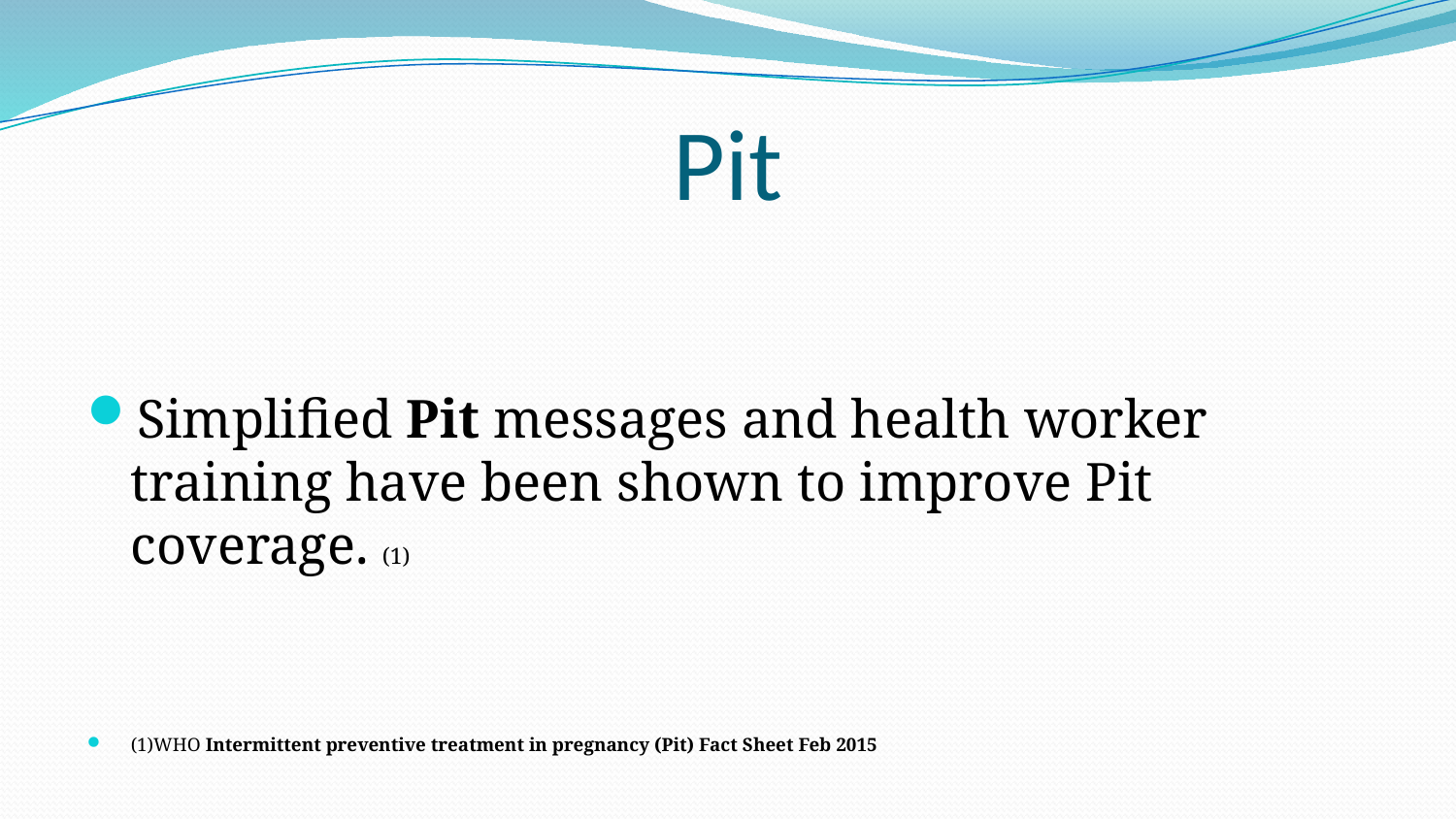

# Pit

Simplified Pit messages and health worker training have been shown to improve Pit coverage. (1)

(1)WHO Intermittent preventive treatment in pregnancy (Pit) Fact Sheet Feb 2015